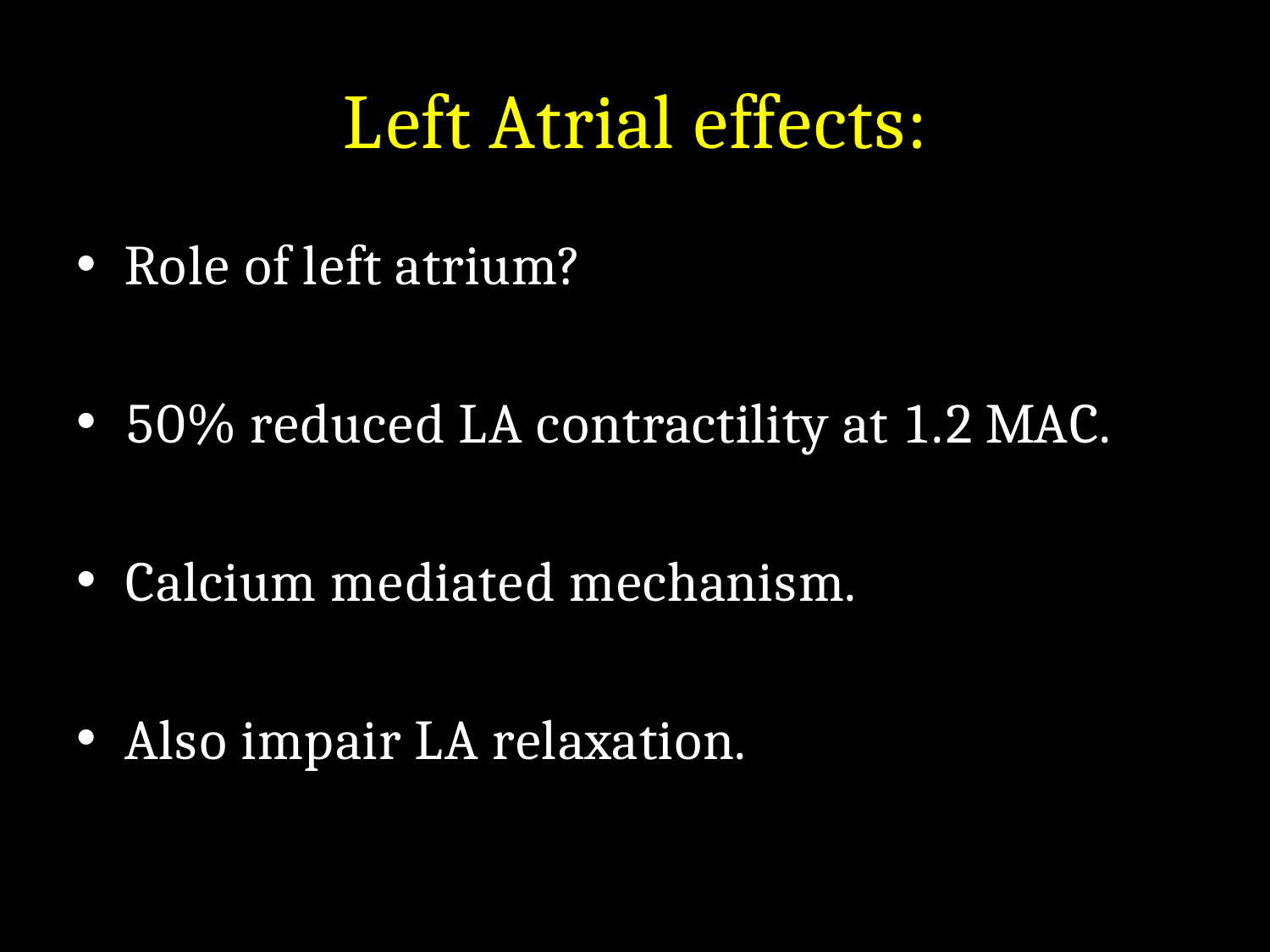

# Left Atrial effects:
Role of left atrium?

50% reduced LA contractility at 1.2 MAC.

Calcium mediated mechanism.

Also impair LA relaxation.